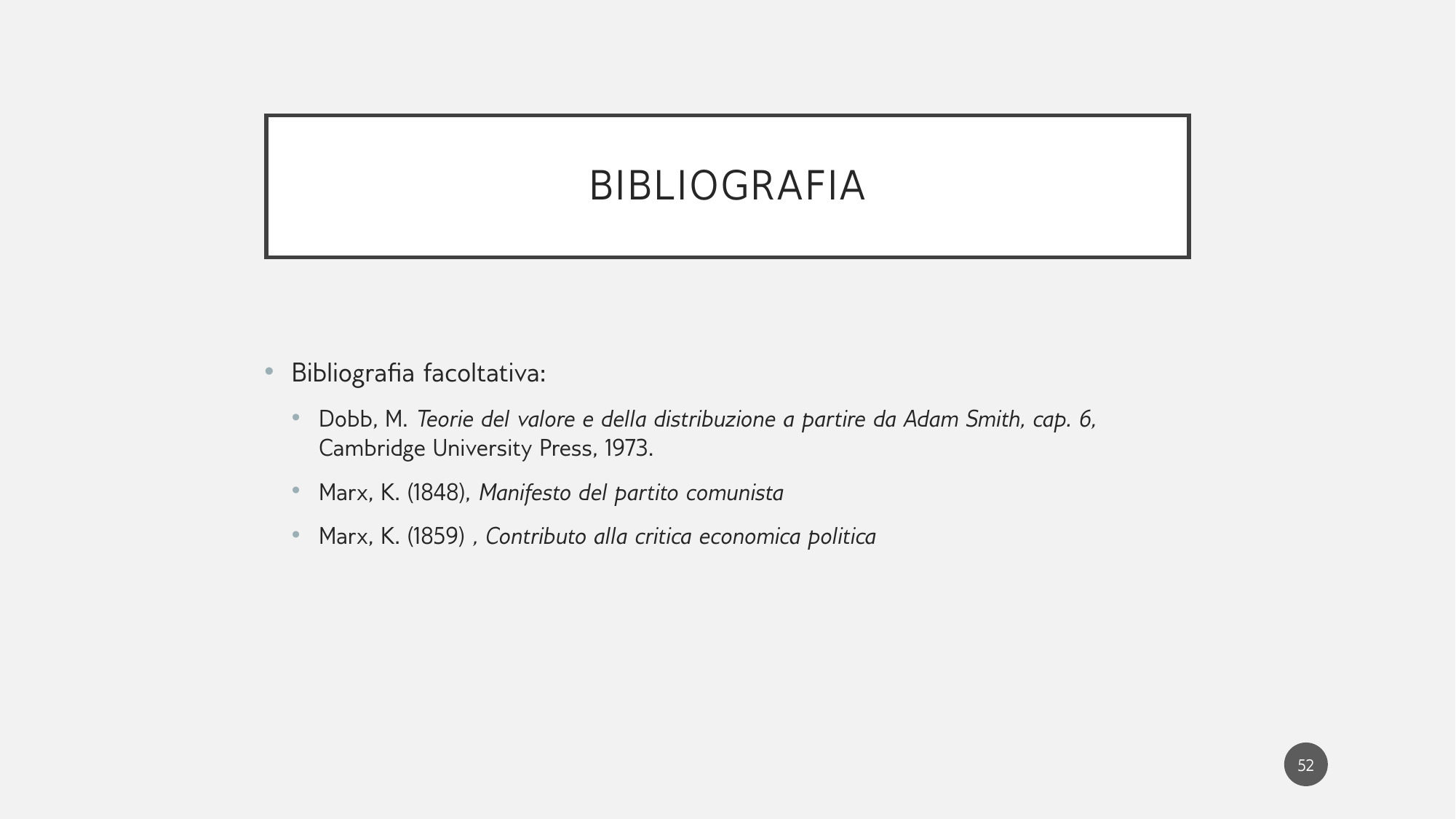

# Bibliografia

Bibliografia facoltativa:
Dobb, M. Teorie del valore e della distribuzione a partire da Adam Smith, cap. 6, Cambridge University Press, 1973.
Marx, K. (1848), Manifesto del partito comunista
Marx, K. (1859) , Contributo alla critica economica politica

52